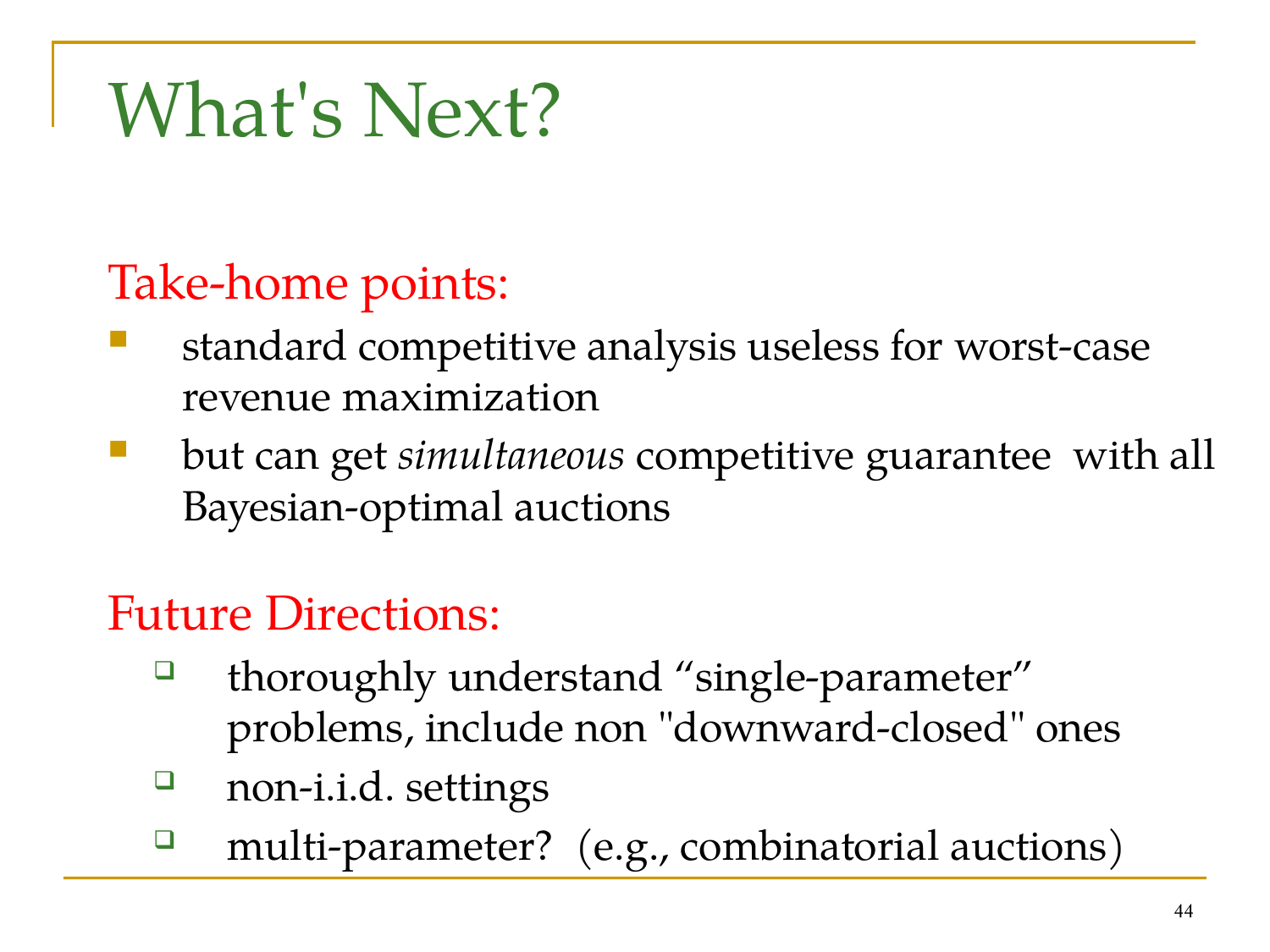

# What's Next?
Take-home points:
standard competitive analysis useless for worst-case revenue maximization
but can get simultaneous competitive guarantee  with all Bayesian-optimal auctions

Future Directions:
thoroughly understand “single-parameter” problems, include non "downward-closed" ones
non-i.i.d. settings
multi-parameter?  (e.g., combinatorial auctions)
44